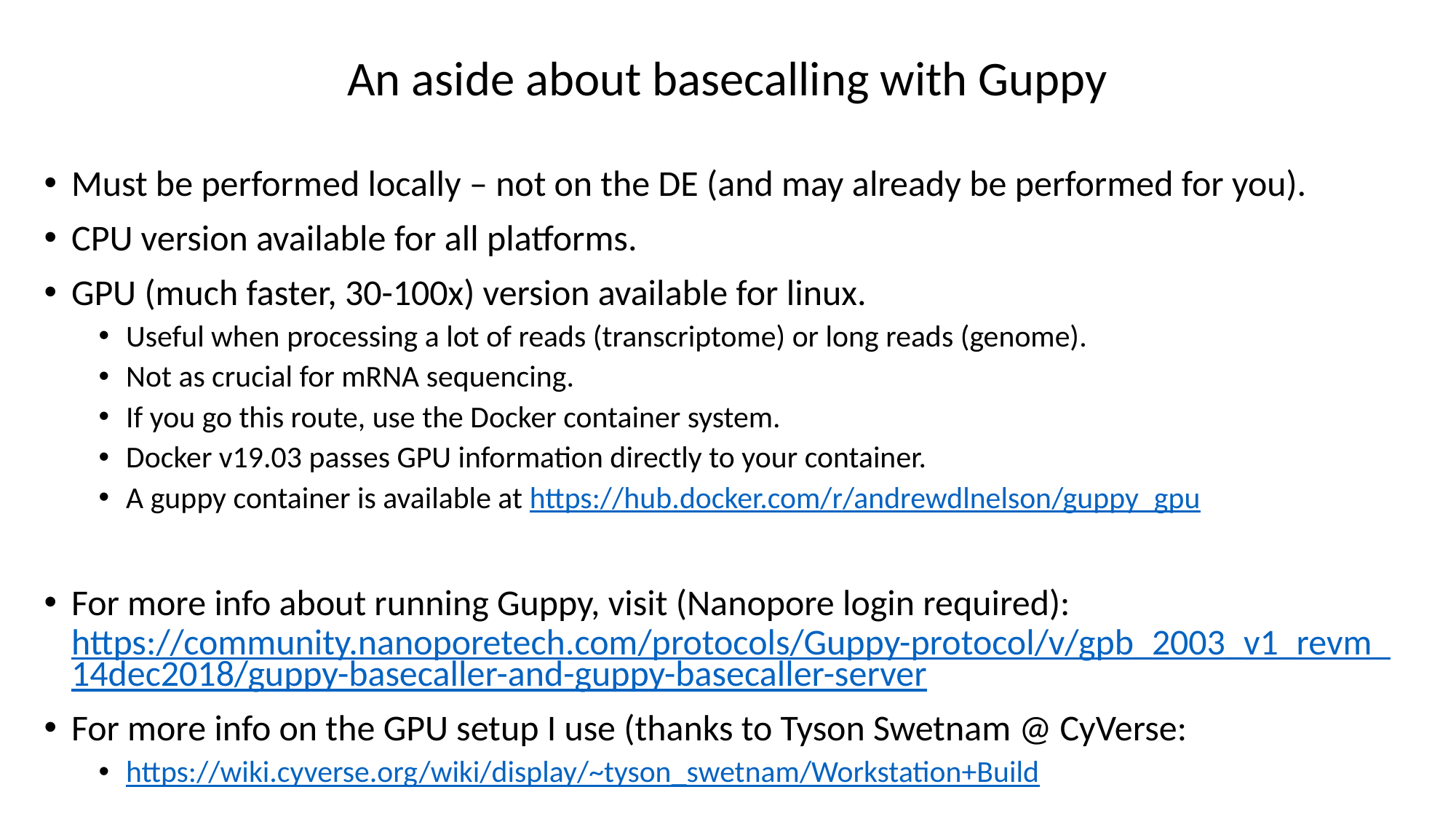

# An aside about basecalling with Guppy
Must be performed locally – not on the DE (and may already be performed for you).
CPU version available for all platforms.
GPU (much faster, 30-100x) version available for linux.
Useful when processing a lot of reads (transcriptome) or long reads (genome).
Not as crucial for mRNA sequencing.
If you go this route, use the Docker container system.
Docker v19.03 passes GPU information directly to your container.
A guppy container is available at https://hub.docker.com/r/andrewdlnelson/guppy_gpu

For more info about running Guppy, visit (Nanopore login required): https://community.nanoporetech.com/protocols/Guppy-protocol/v/gpb_2003_v1_revm_14dec2018/guppy-basecaller-and-guppy-basecaller-server
For more info on the GPU setup I use (thanks to Tyson Swetnam @ CyVerse:
https://wiki.cyverse.org/wiki/display/~tyson_swetnam/Workstation+Build